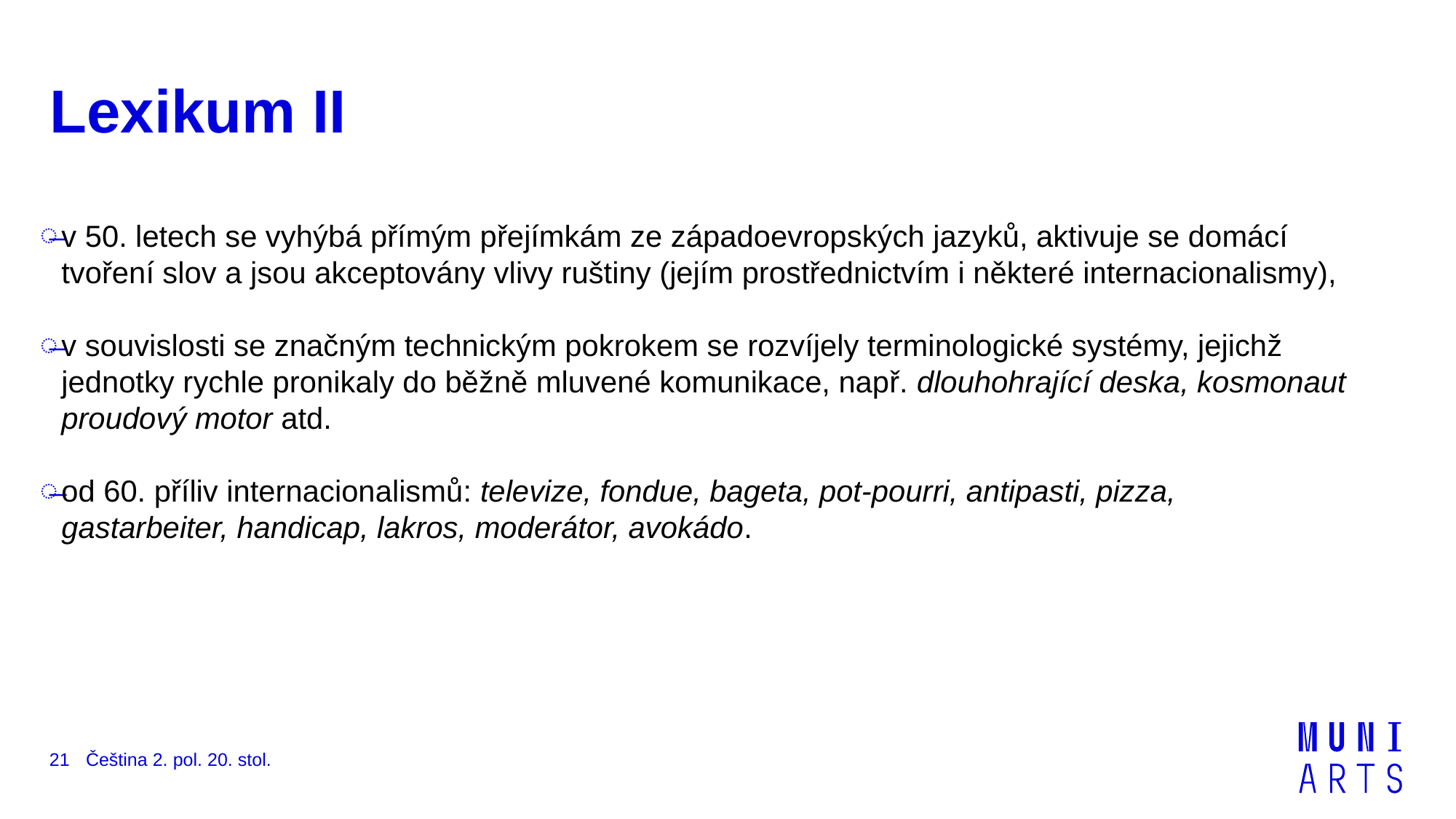

# Lexikum II
v 50. letech se vyhýbá přímým přejímkám ze západoevropských jazyků, aktivuje se domácí tvoření slov a jsou akceptovány vlivy ruštiny (jejím prostřednictvím i některé internacionalismy),

v souvislosti se značným technickým pokrokem se rozvíjely terminologické systémy, jejichž jednotky rychle pronikaly do běžně mluvené komunikace, např. dlouhohrající deska, kosmonaut proudový motor atd.

od 60. příliv internacionalismů: televize, fondue, bageta, pot-pourri, antipasti, pizza,  gastarbeiter, handicap, lakros, moderátor, avokádo.
21
Čeština 2. pol. 20. stol.